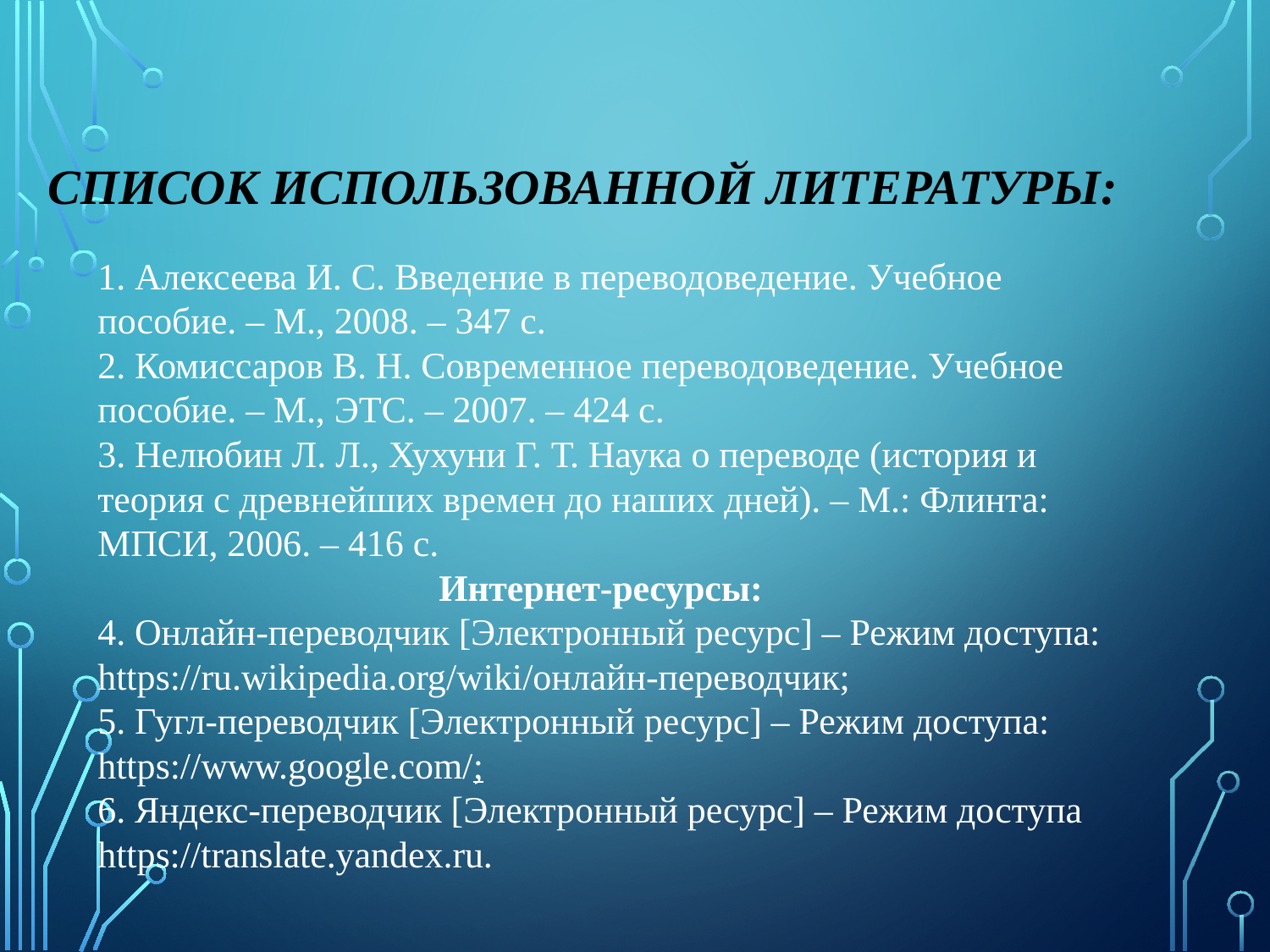

# Список использованной литературы:
1. Алексеева И. С. Введение в переводоведение. Учебное пособие. – М., 2008. – 347 с.
2. Комиссаров В. Н. Современное переводоведение. Учебное пособие. – М., ЭТС. – 2007. – 424 с.
3. Нелюбин Л. Л., Хухуни Г. Т. Наука о переводе (история и теория с древнейших времен до наших дней). – М.: Флинта: МПСИ, 2006. – 416 с.
Интернет-ресурсы:
4. Онлайн-переводчик [Электронный ресурс] – Режим доступа: https://ru.wikipedia.org/wiki/онлайн-переводчик;
5. Гугл-переводчик [Электронный ресурс] – Режим доступа: https://www.google.com/;
6. Яндекс-переводчик [Электронный ресурс] – Режим доступа https://translate.yandex.ru.